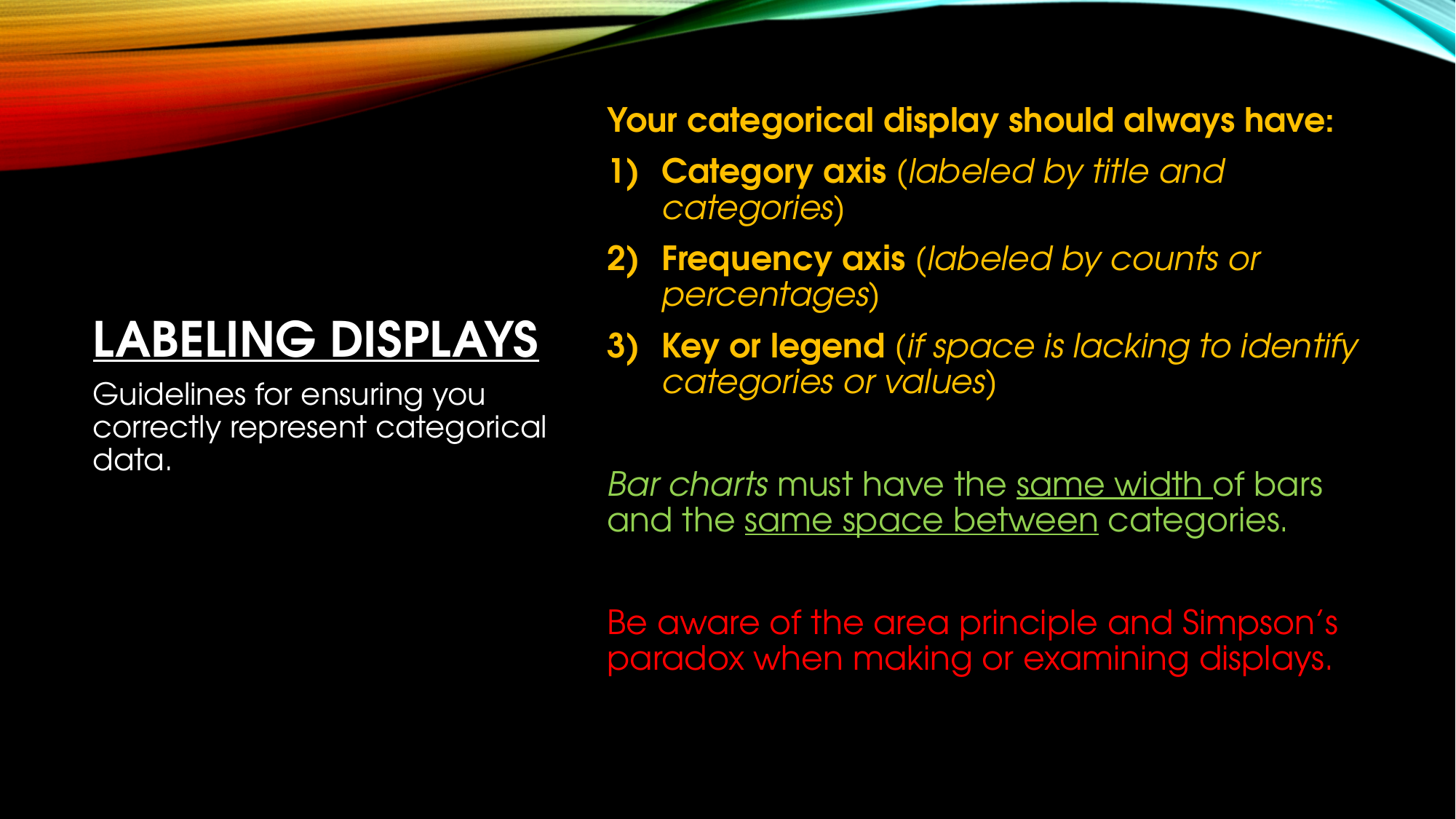

Your categorical display should always have:
Category axis (labeled by title and categories)
Frequency axis (labeled by counts or percentages)
Key or legend (if space is lacking to identify categories or values)

Bar charts must have the same width of bars and the same space between categories.

Be aware of the area principle and Simpson’s paradox when making or examining displays.

# Labeling displays
Guidelines for ensuring you correctly represent categorical data.